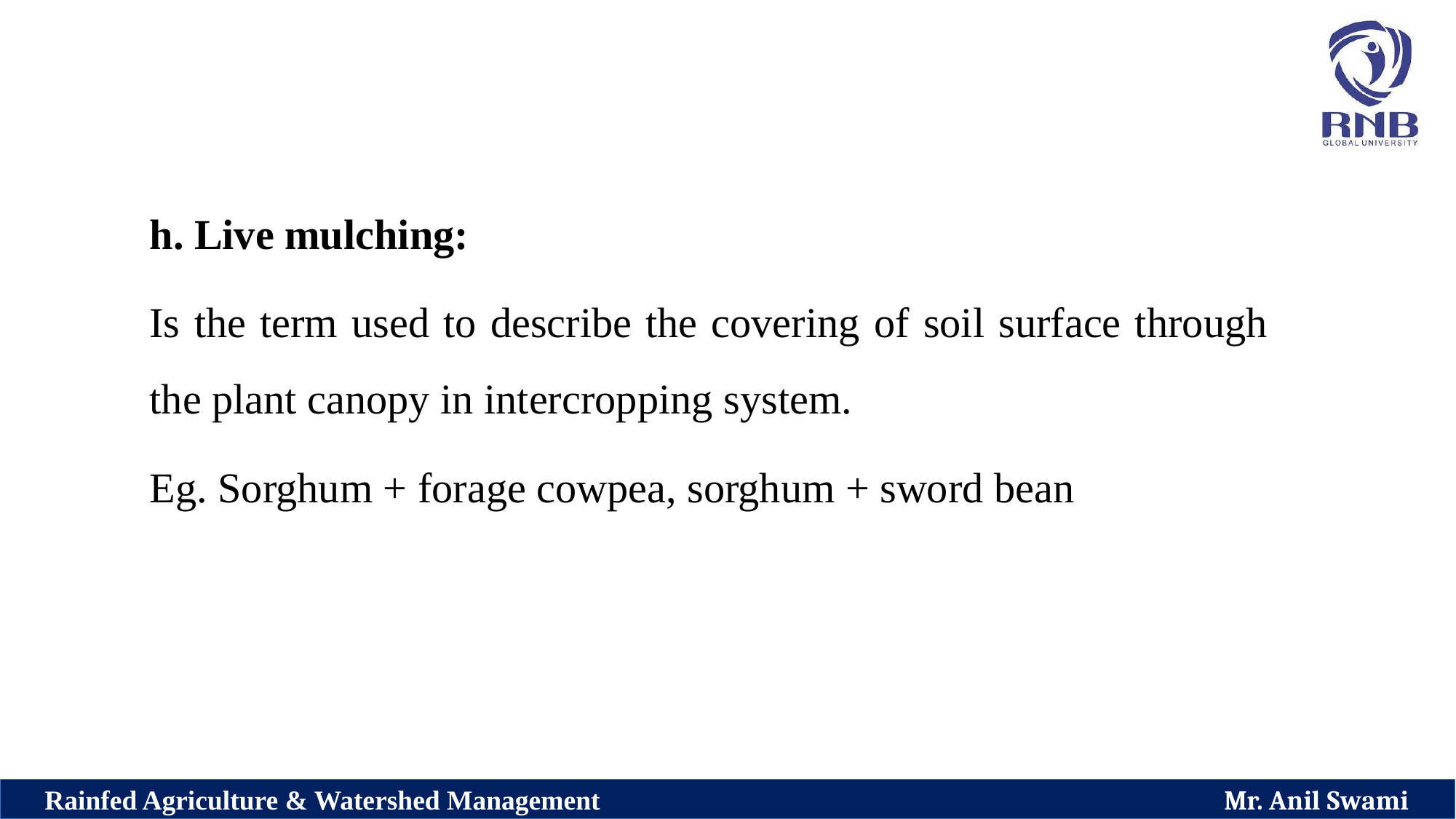

h. Live mulching:
Is the term used to describe the covering of soil surface through the plant canopy in intercropping system.
Eg. Sorghum + forage cowpea, sorghum + sword bean